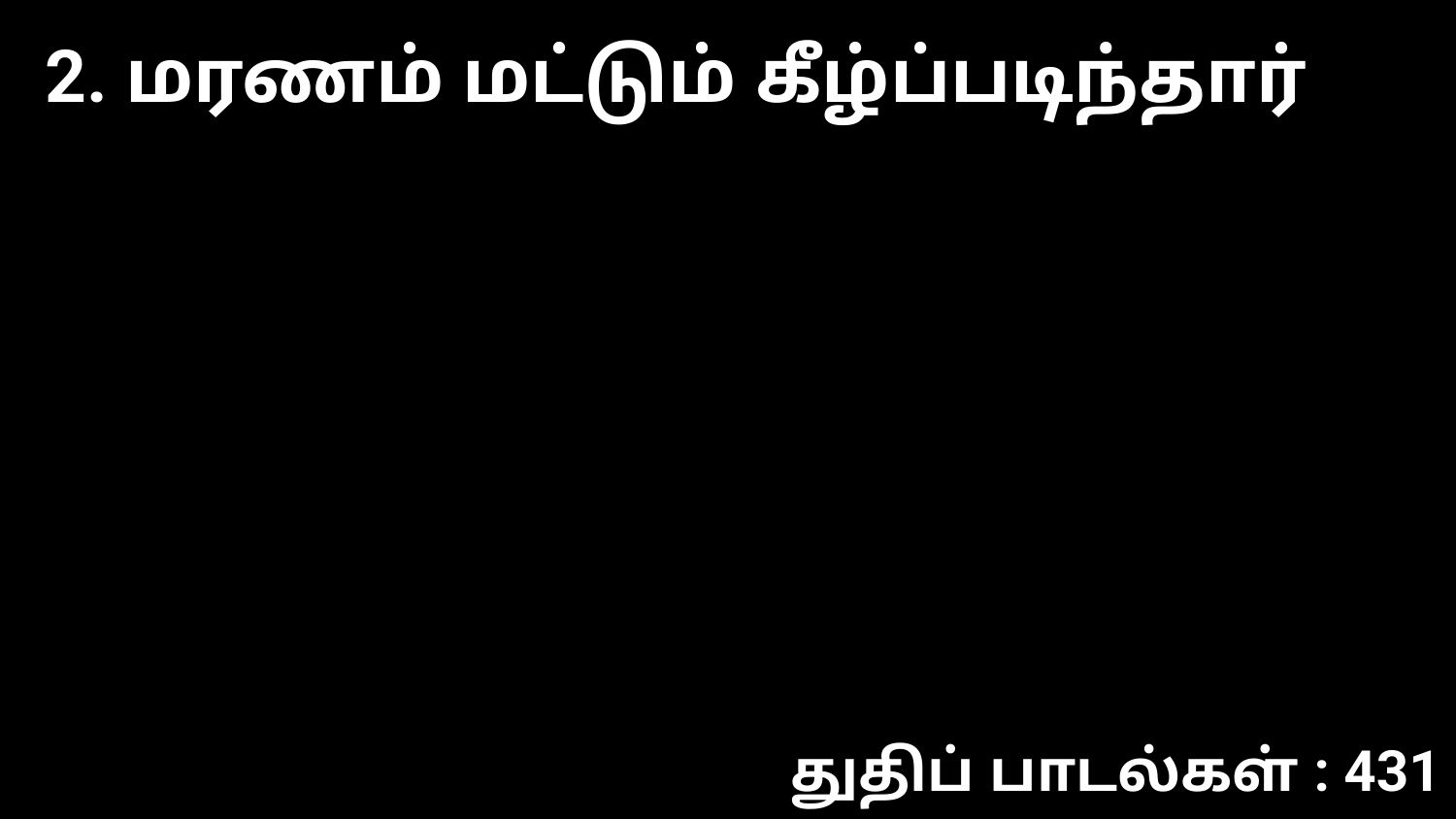

2. மரணம் மட்டும் கீழ்ப்படிந்தார்
துதிப் பாடல்கள் : 431